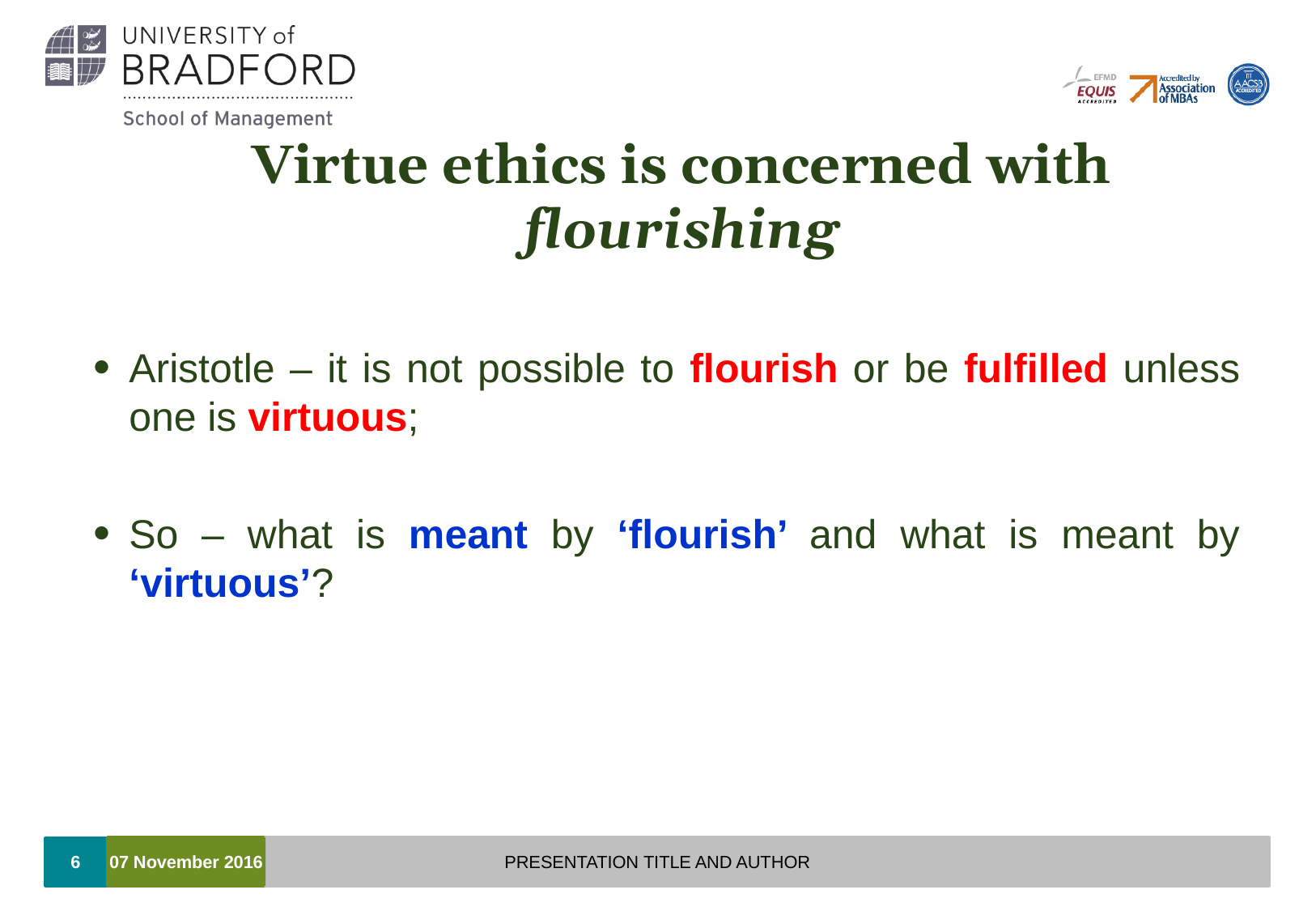

# Virtue ethics is concerned with flourishing

Aristotle – it is not possible to flourish or be fulfilled unless one is virtuous;

So – what is meant by ‘flourish’ and what is meant by ‘virtuous’?

6
07 November 2016
PRESENTATION TITLE AND AUTHOR